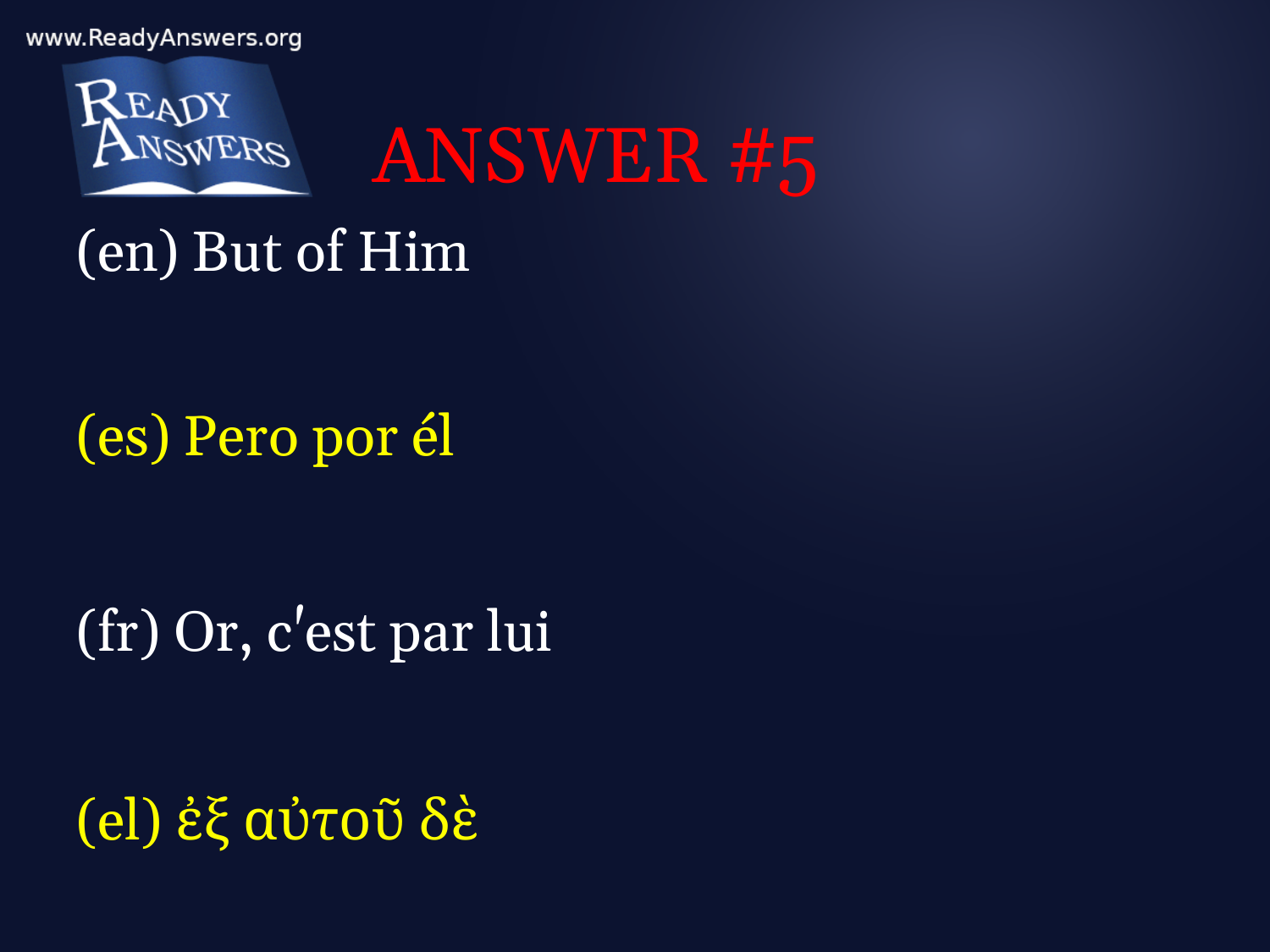

# ANSWER #5
(en) But of Him
(es) Pero por él
(fr) Or, c'est par lui
(el) ἐξ αὐτοῦ δὲ